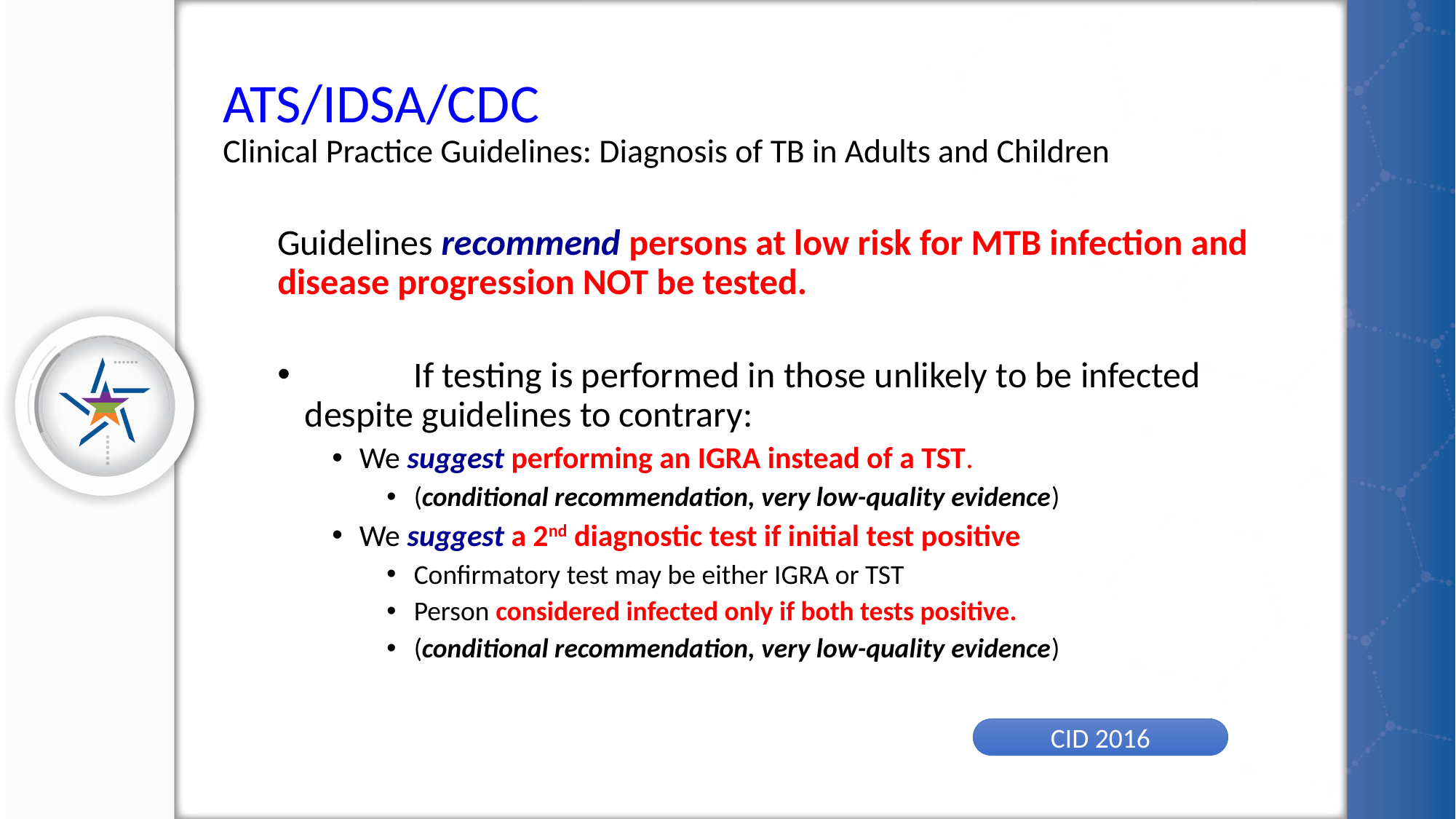

# ATS/IDSA/CDC Clinical Practice Guidelines: Diagnosis of TB in Adults and Children
Guidelines recommend persons at low risk for MTB infection and disease progression NOT be tested.

	If testing is performed in those unlikely to be infected despite guidelines to contrary:
We suggest performing an IGRA instead of a TST.
(conditional recommendation, very low-quality evidence)
We suggest a 2nd diagnostic test if initial test positive
Confirmatory test may be either IGRA or TST
Person considered infected only if both tests positive.
(conditional recommendation, very low-quality evidence)

CID 2016